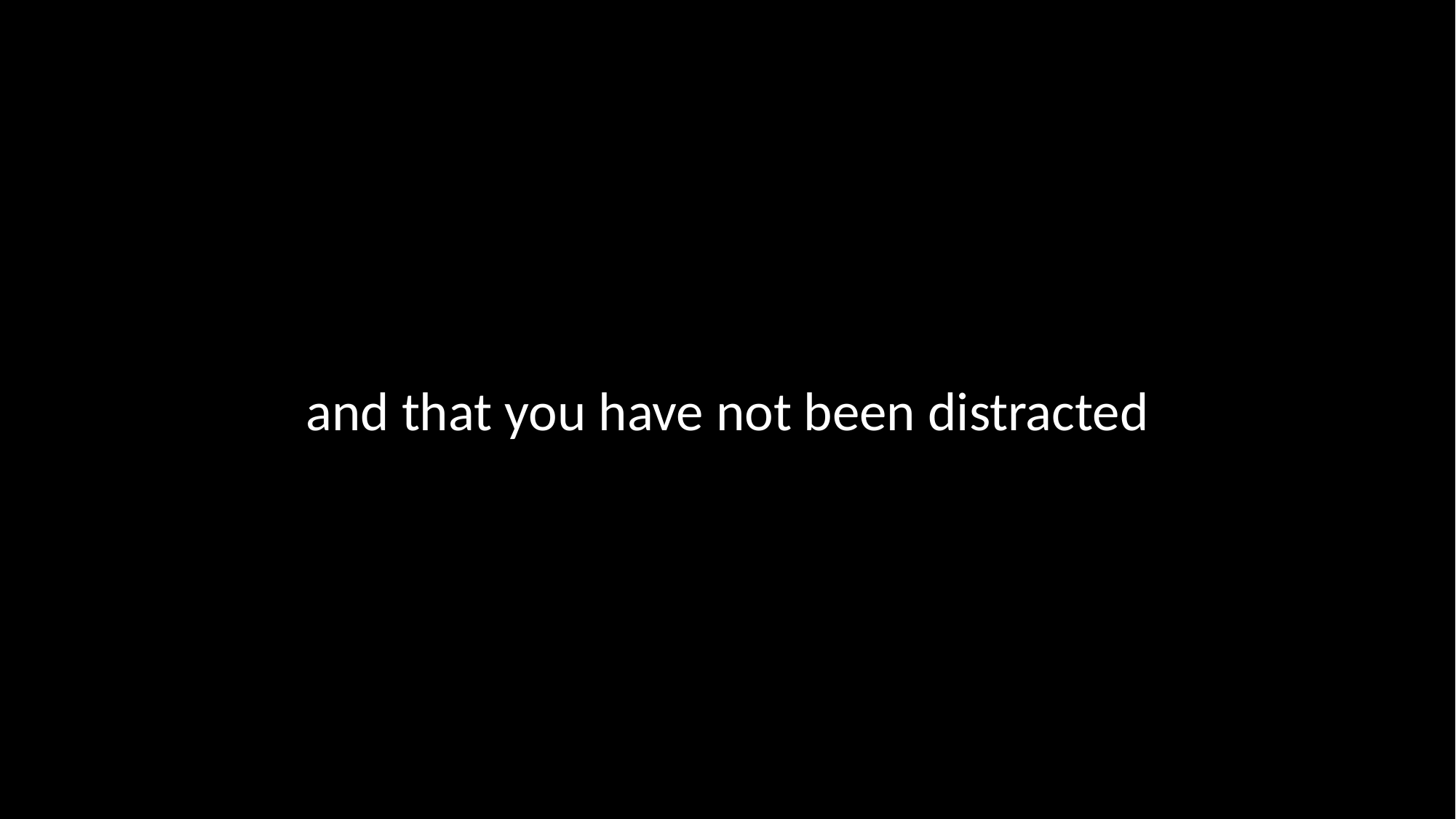

and that you have not been distracted